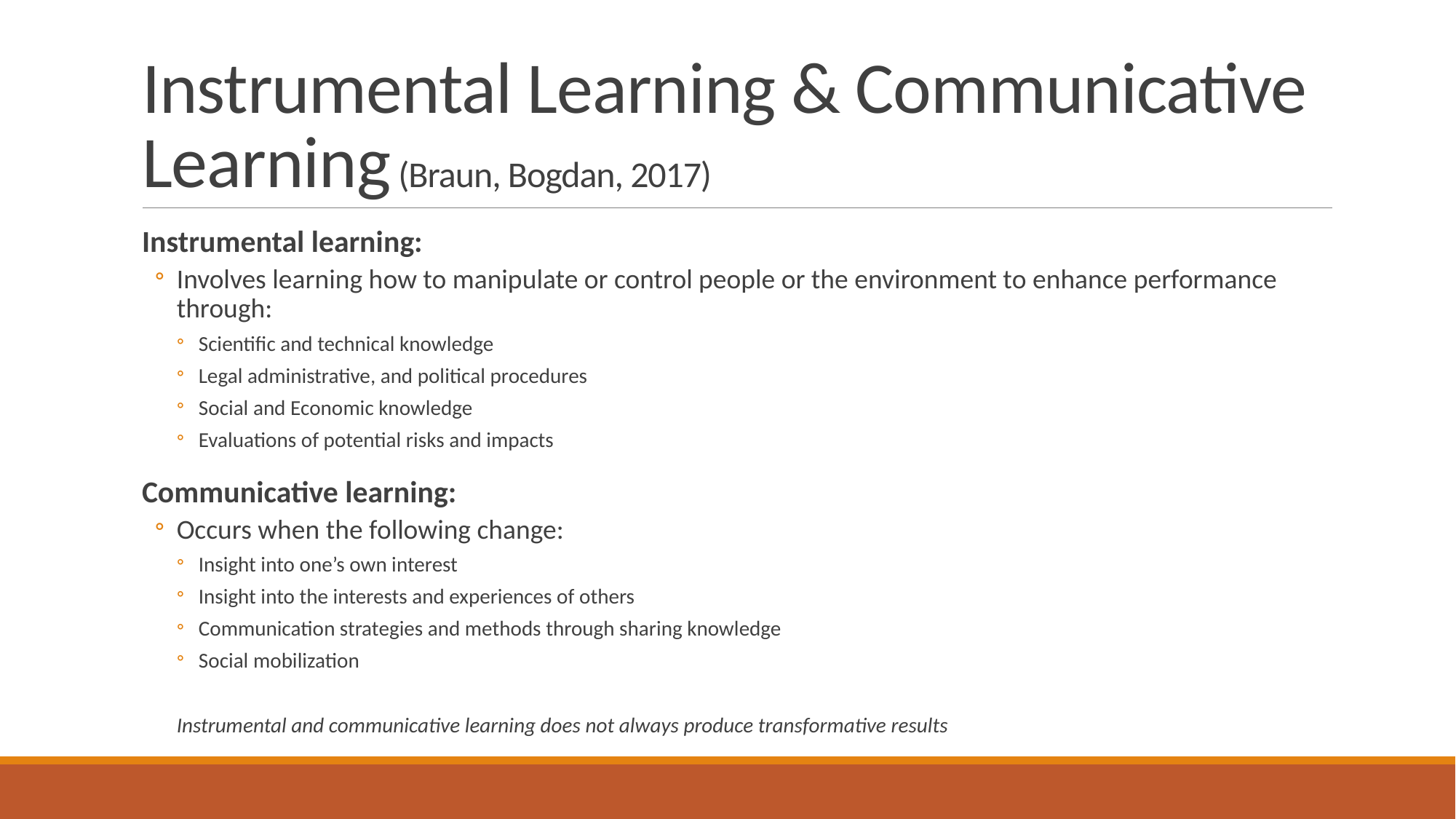

# Instrumental Learning & Communicative Learning (Braun, Bogdan, 2017)
Instrumental learning:
Involves learning how to manipulate or control people or the environment to enhance performance through:
Scientific and technical knowledge
Legal administrative, and political procedures
Social and Economic knowledge
Evaluations of potential risks and impacts
Communicative learning:
Occurs when the following change:
Insight into one’s own interest
Insight into the interests and experiences of others
Communication strategies and methods through sharing knowledge
Social mobilization

Instrumental and communicative learning does not always produce transformative results